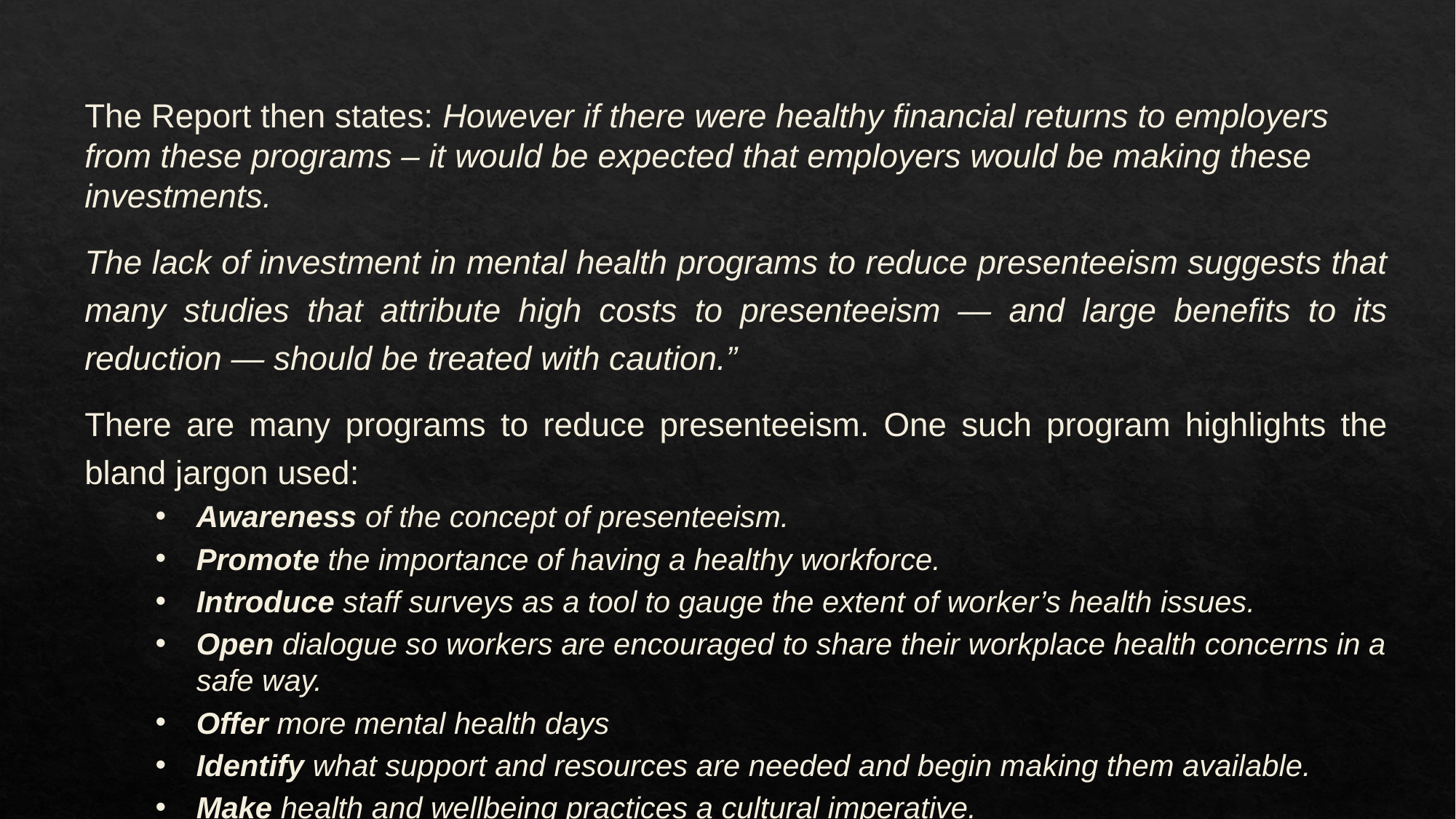

The Report then states: However if there were healthy financial returns to employers from these programs – it would be expected that employers would be making these investments.
The lack of investment in mental health programs to reduce presenteeism suggests that many studies that attribute high costs to presenteeism — and large benefits to its reduction — should be treated with caution.”
There are many programs to reduce presenteeism. One such program highlights the bland jargon used:
Awareness of the concept of presenteeism.
Promote the importance of having a healthy workforce.
Introduce staff surveys as a tool to gauge the extent of worker’s health issues.
Open dialogue so workers are encouraged to share their workplace health concerns in a safe way.
Offer more mental health days
Identify what support and resources are needed and begin making them available.
Make health and wellbeing practices a cultural imperative.